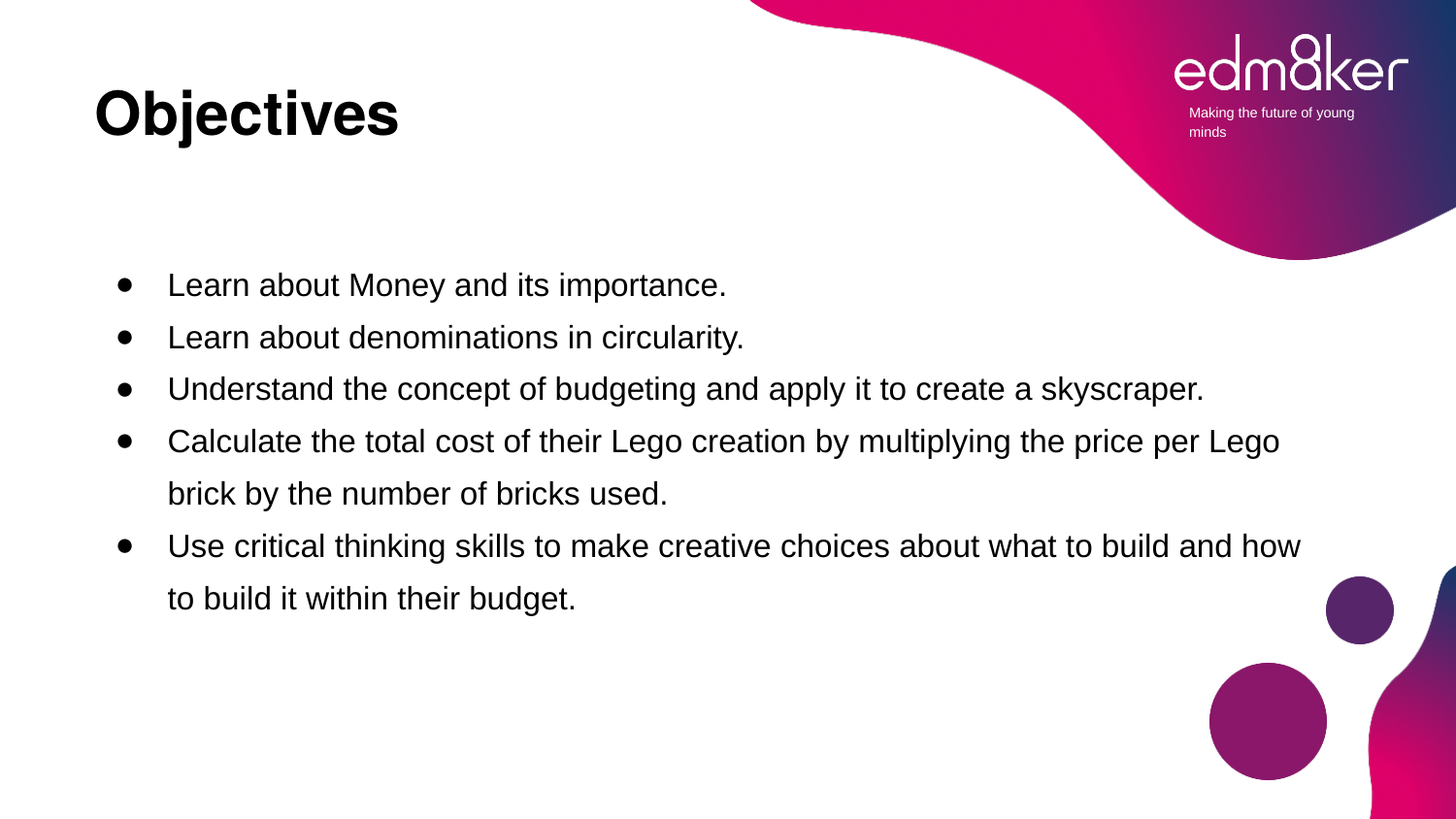

# Objectives
Learn about Money and its importance.
Learn about denominations in circularity.
Understand the concept of budgeting and apply it to create a skyscraper.
Calculate the total cost of their Lego creation by multiplying the price per Lego brick by the number of bricks used.
Use critical thinking skills to make creative choices about what to build and how to build it within their budget.